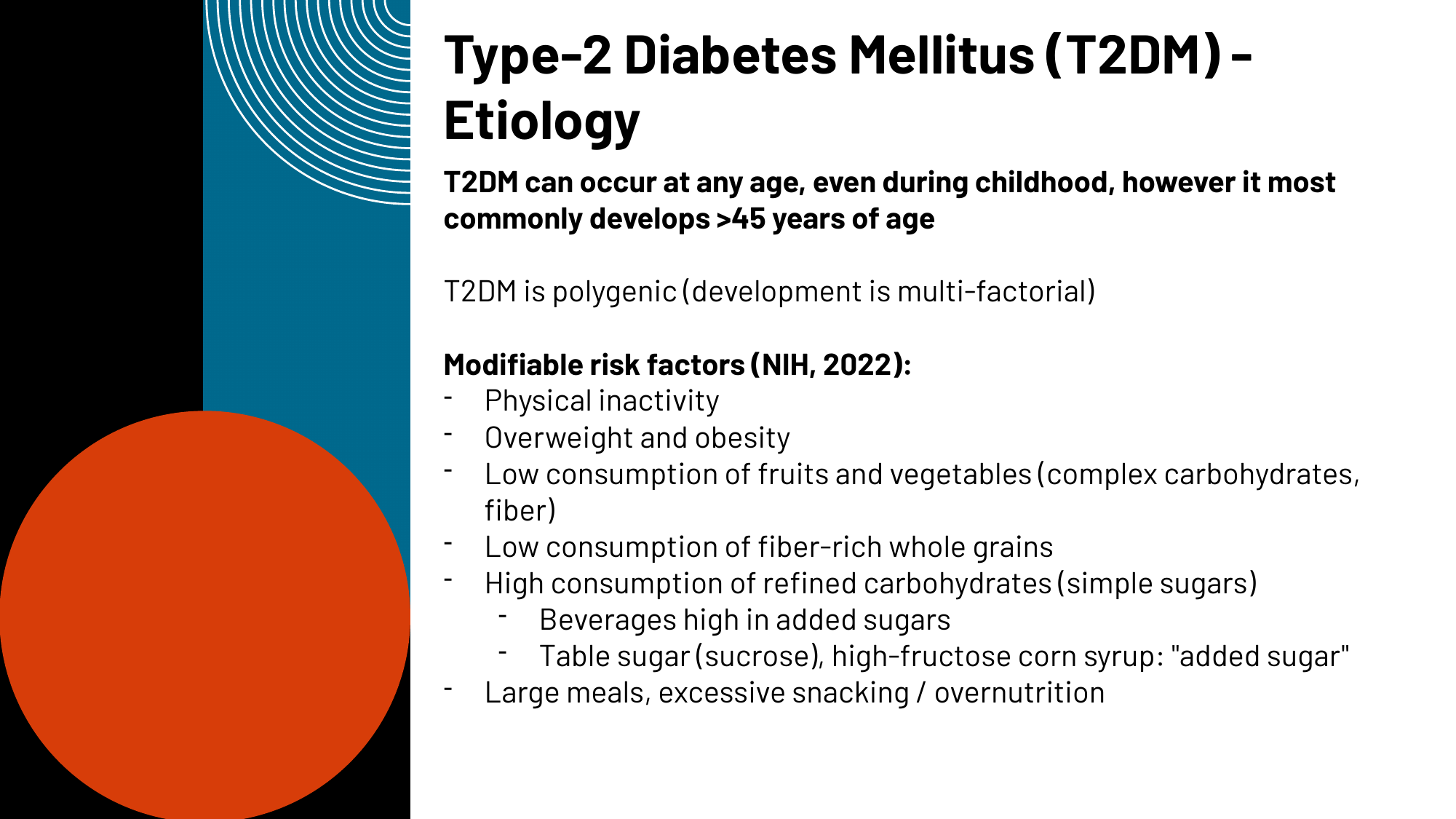

Type-2 Diabetes Mellitus (T2DM) - Etiology
T2DM can occur at any age, even during childhood, however it most commonly develops >45 years of age

T2DM is polygenic (development is multi-factorial)

Modifiable risk factors (NIH, 2022):
Physical inactivity
Overweight and obesity
Low consumption of fruits and vegetables (complex carbohydrates, fiber)
Low consumption of fiber-rich whole grains
High consumption of refined carbohydrates (simple sugars)
Beverages high in added sugars
Table sugar (sucrose), high-fructose corn syrup: "added sugar"
Large meals, excessive snacking / overnutrition